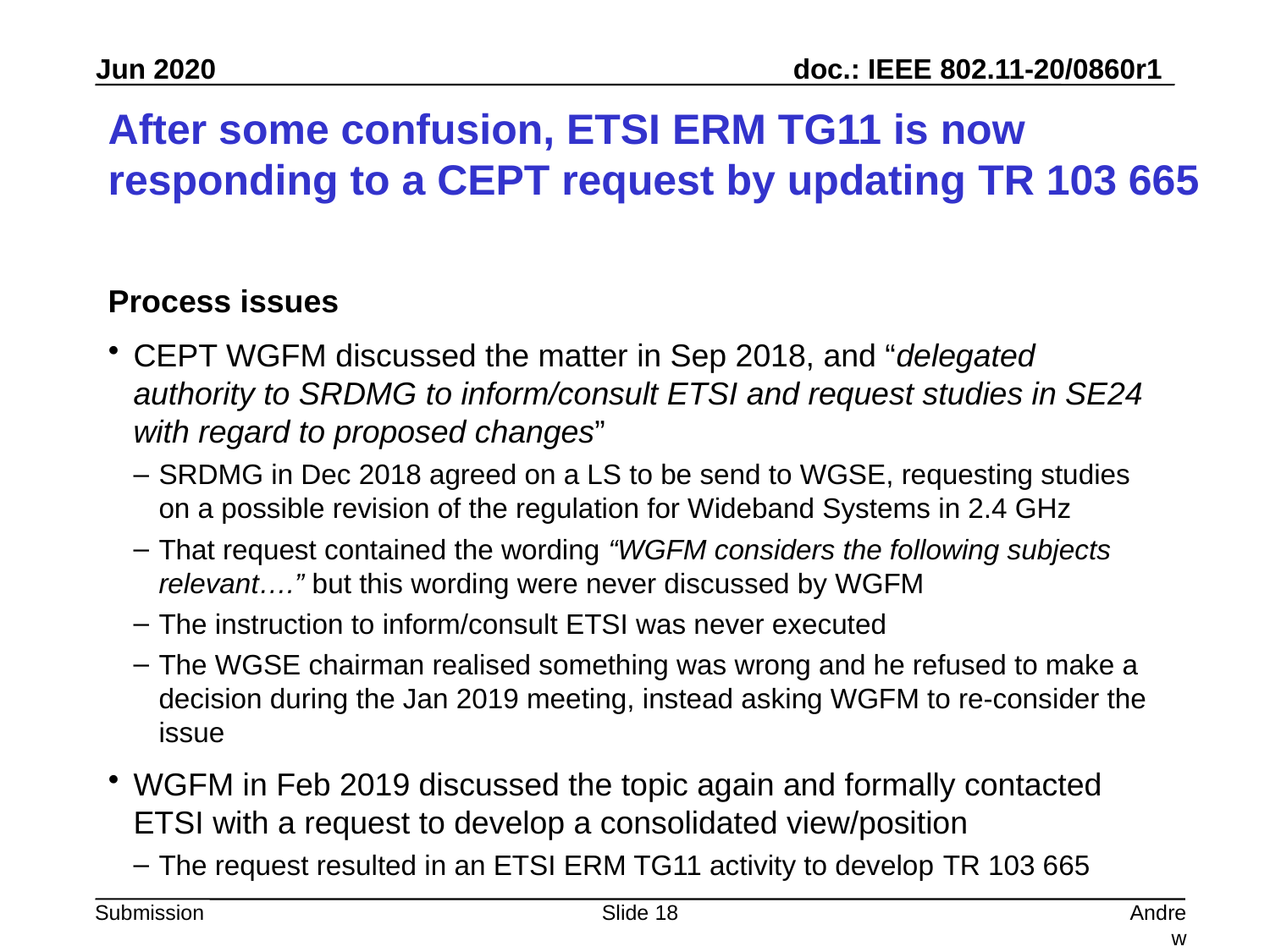

# After some confusion, ETSI ERM TG11 is now responding to a CEPT request by updating TR 103 665
Process issues
CEPT WGFM discussed the matter in Sep 2018, and “delegated authority to SRDMG to inform/consult ETSI and request studies in SE24 with regard to proposed changes”
SRDMG in Dec 2018 agreed on a LS to be send to WGSE, requesting studies on a possible revision of the regulation for Wideband Systems in 2.4 GHz
That request contained the wording “WGFM considers the following subjects relevant….” but this wording were never discussed by WGFM
The instruction to inform/consult ETSI was never executed
The WGSE chairman realised something was wrong and he refused to make a decision during the Jan 2019 meeting, instead asking WGFM to re-consider the issue
WGFM in Feb 2019 discussed the topic again and formally contacted ETSI with a request to develop a consolidated view/position
The request resulted in an ETSI ERM TG11 activity to develop TR 103 665
Slide 18
Andrew Myles, Cisco